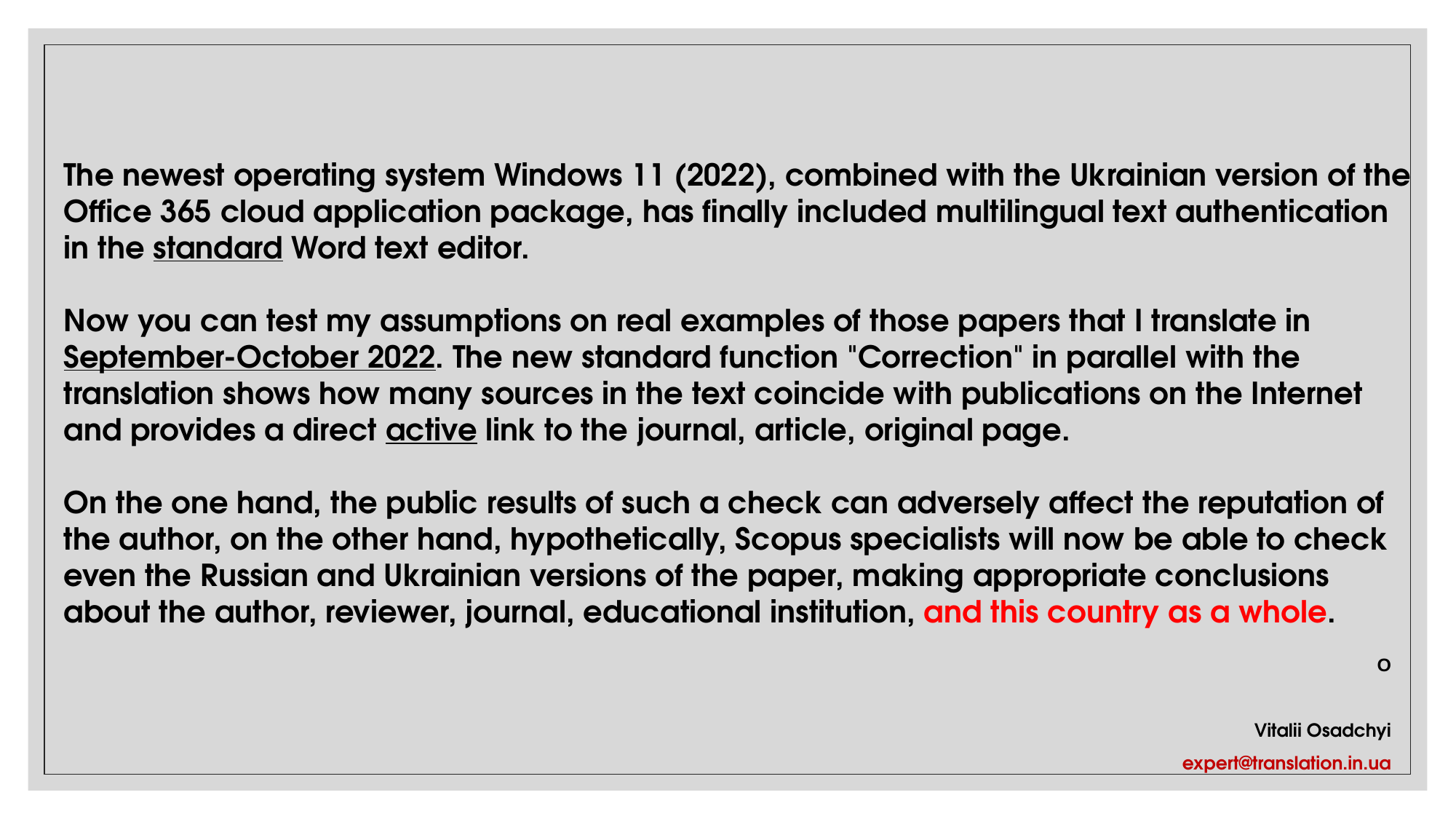

The newest operating system Windows 11 (2022), combined with the Ukrainian version of the Office 365 cloud application package, has finally included multilingual text authentication in the standard Word text editor.

Now you can test my assumptions on real examples of those papers that I translate in September-October 2022. The new standard function "Correction" in parallel with the translation shows how many sources in the text coincide with publications on the Internet and provides a direct active link to the journal, article, original page.

On the one hand, the public results of such a check can adversely affect the reputation of the author, on the other hand, hypothetically, Scopus specialists will now be able to check even the Russian and Ukrainian versions of the paper, making appropriate conclusions about the author, reviewer, journal, educational institution, and this country as a whole.

О

Vitalii Osadchyi
expert@translation.in.ua